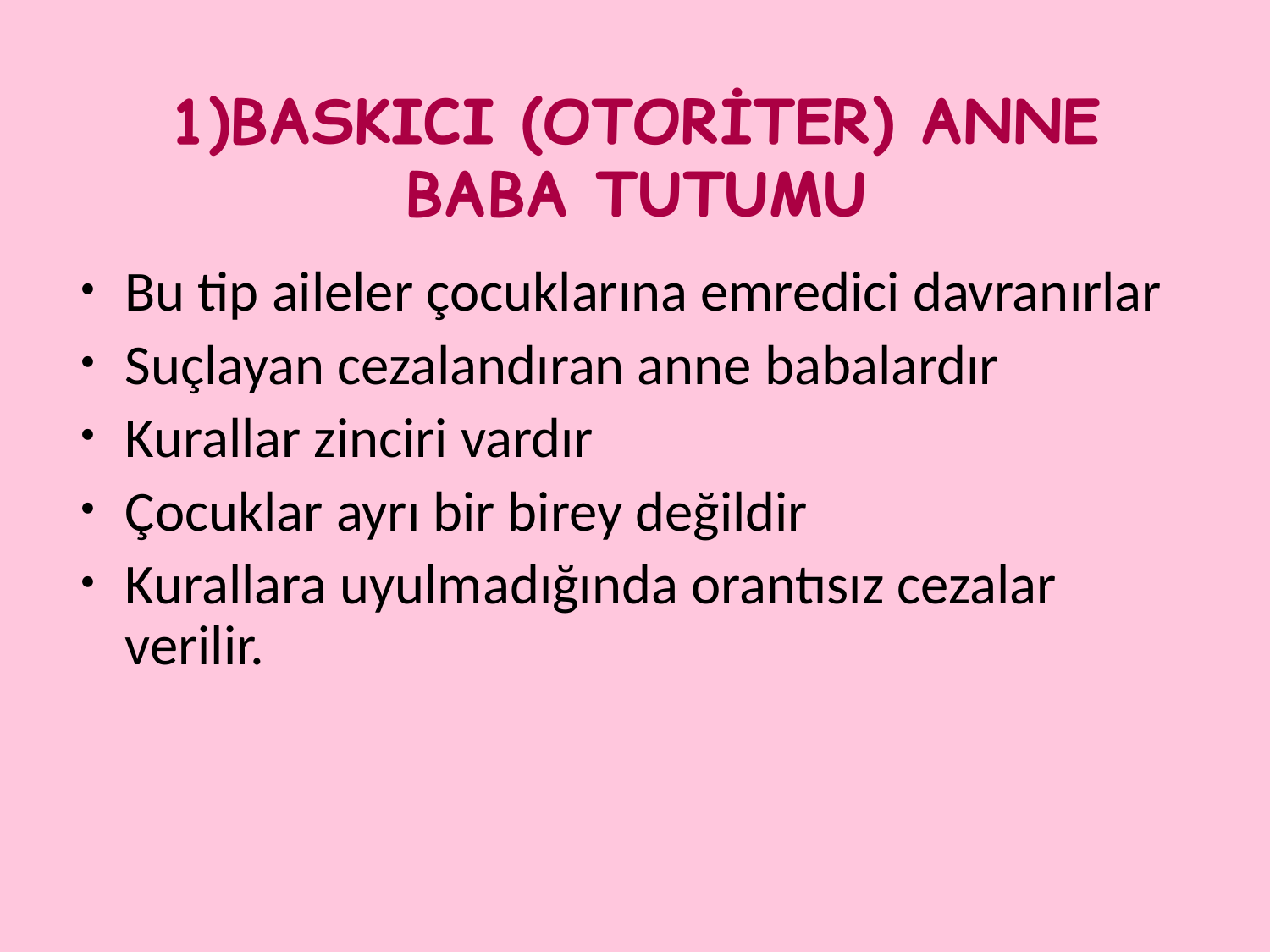

# 1)BASKICI (OTORİTER) ANNE BABA TUTUMU
Bu tip aileler çocuklarına emredici davranırlar
Suçlayan cezalandıran anne babalardır
Kurallar zinciri vardır
Çocuklar ayrı bir birey değildir
Kurallara uyulmadığında orantısız cezalar verilir.